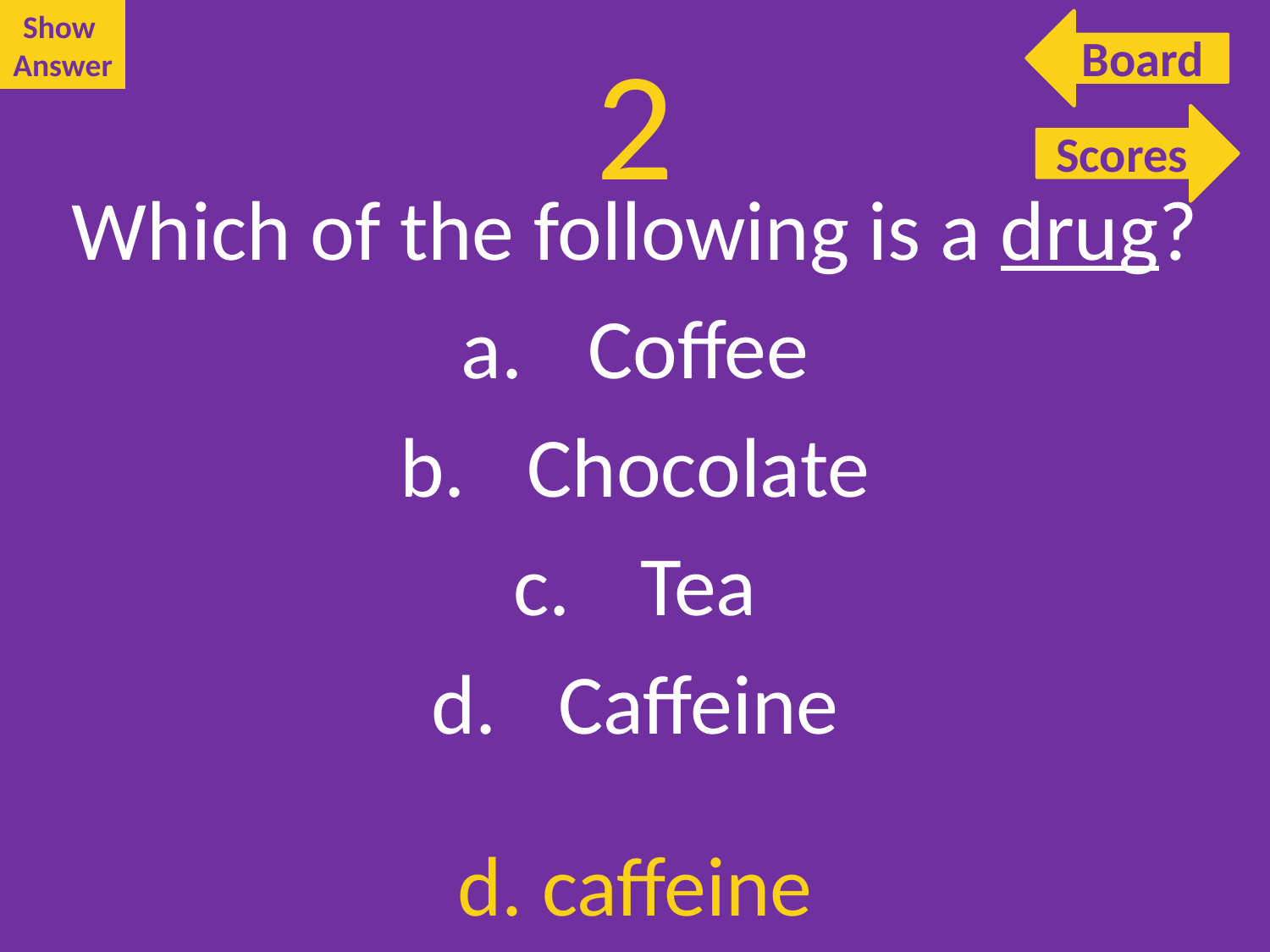

Show
Answer

Board
# 2

Scores

Scores
Which of the following is a drug?
Coffee
Chocolate
Tea
Caffeine

d. caffeine